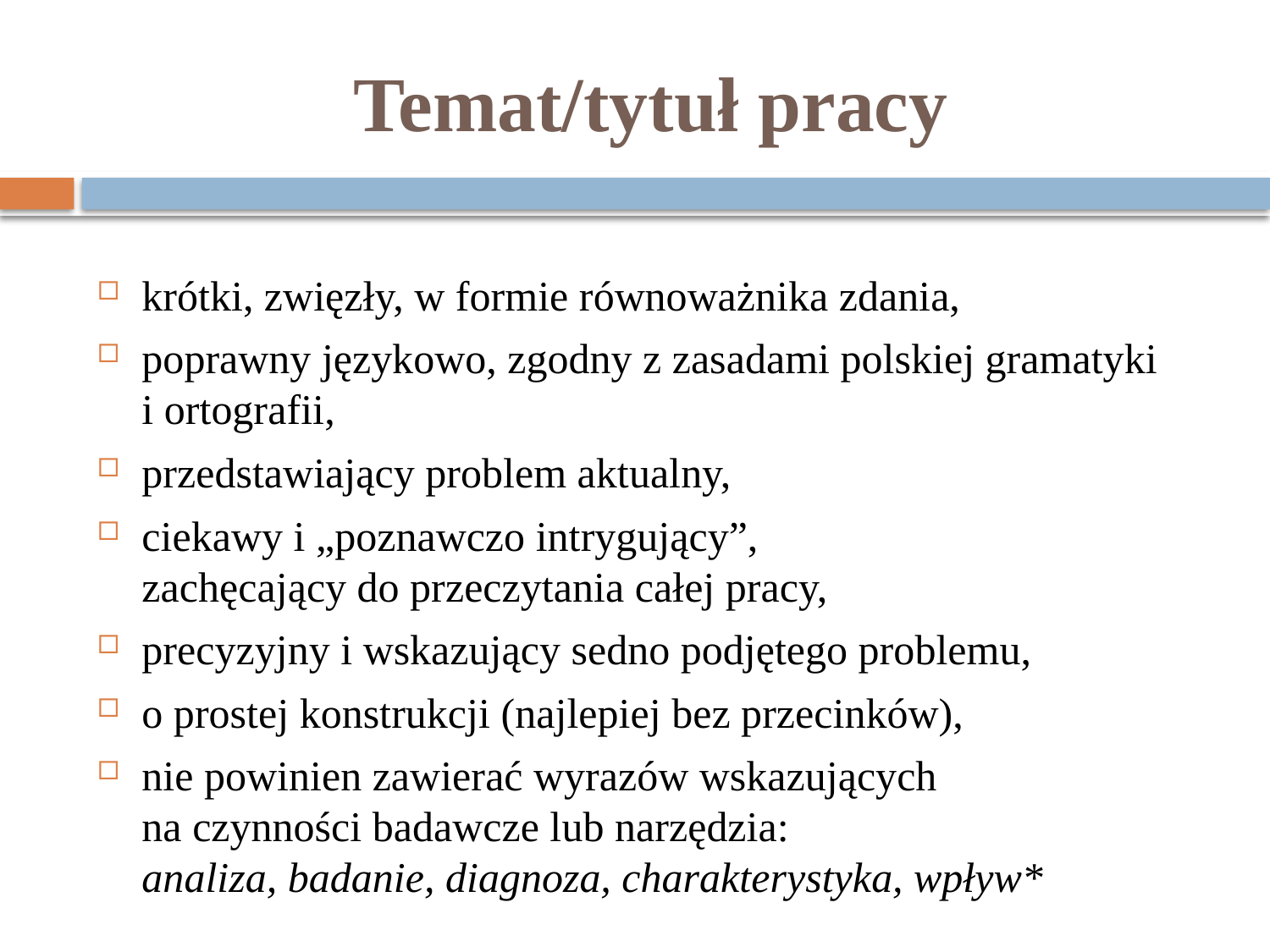

# Temat/tytuł pracy
krótki, zwięzły, w formie równoważnika zdania,
poprawny językowo, zgodny z zasadami polskiej gramatyki
i ortografii,
przedstawiający problem aktualny,
ciekawy i „poznawczo intrygujący”,
zachęcający do przeczytania całej pracy,
precyzyjny i wskazujący sedno podjętego problemu,
o prostej konstrukcji (najlepiej bez przecinków),
nie powinien zawierać wyrazów wskazujących
na czynności badawcze lub narzędzia:
analiza, badanie, diagnoza, charakterystyka, wpływ*